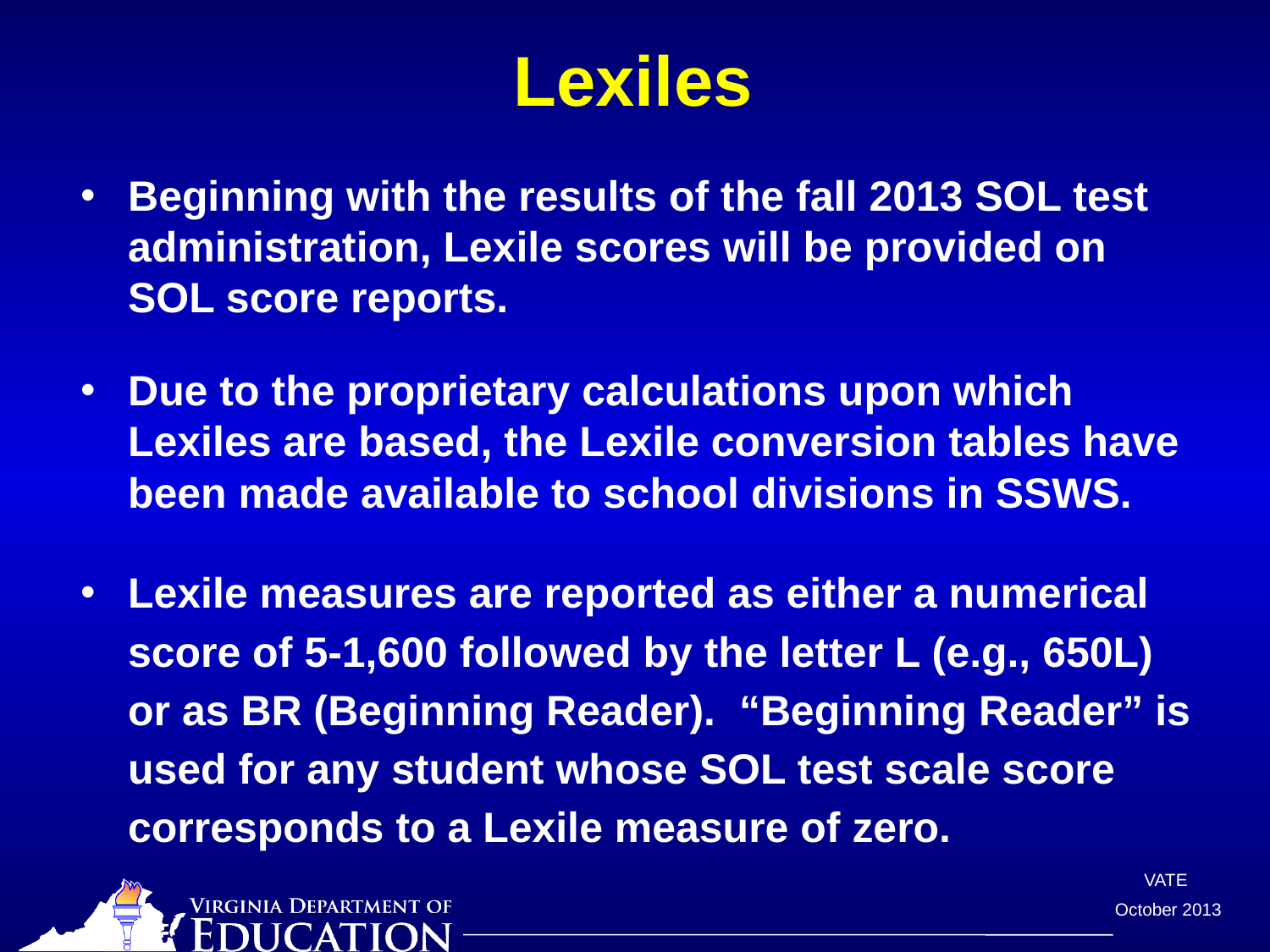

# Lexiles
Beginning with the results of the fall 2013 SOL test administration, Lexile scores will be provided on SOL score reports.

Due to the proprietary calculations upon which Lexiles are based, the Lexile conversion tables have been made available to school divisions in SSWS.

Lexile measures are reported as either a numerical score of 5-1,600 followed by the letter L (e.g., 650L) or as BR (Beginning Reader).  “Beginning Reader” is used for any student whose SOL test scale score corresponds to a Lexile measure of zero.